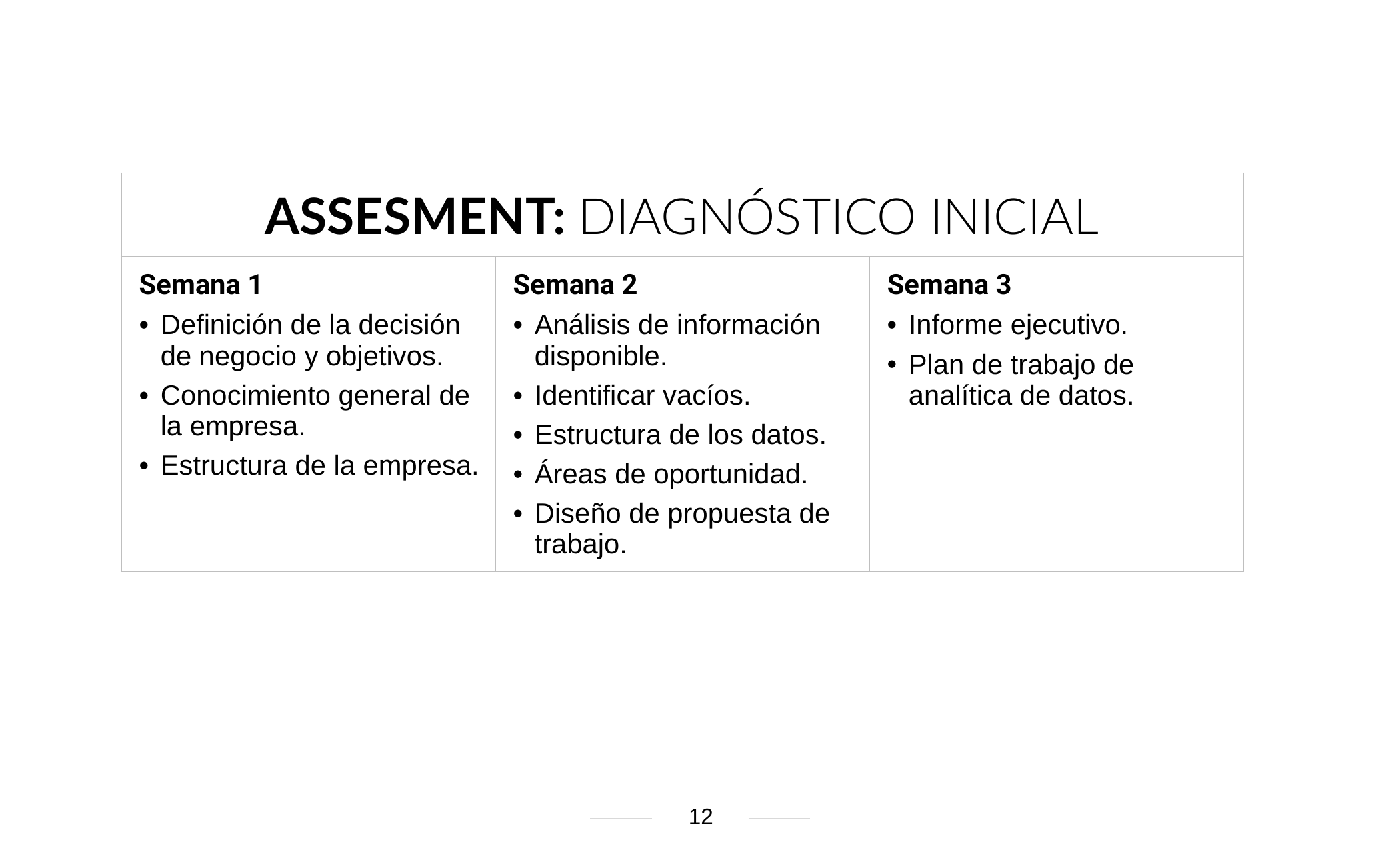

| assesment: diagnóstico inicial |  |  |
| --- | --- | --- |
| Semana 1 Definición de la decisión de negocio y objetivos. Conocimiento general de la empresa. Estructura de la empresa. | Semana 2 Análisis de información disponible. Identificar vacíos. Estructura de los datos. Áreas de oportunidad. Diseño de propuesta de trabajo. | Semana 3 Informe ejecutivo. Plan de trabajo de analítica de datos. |
12